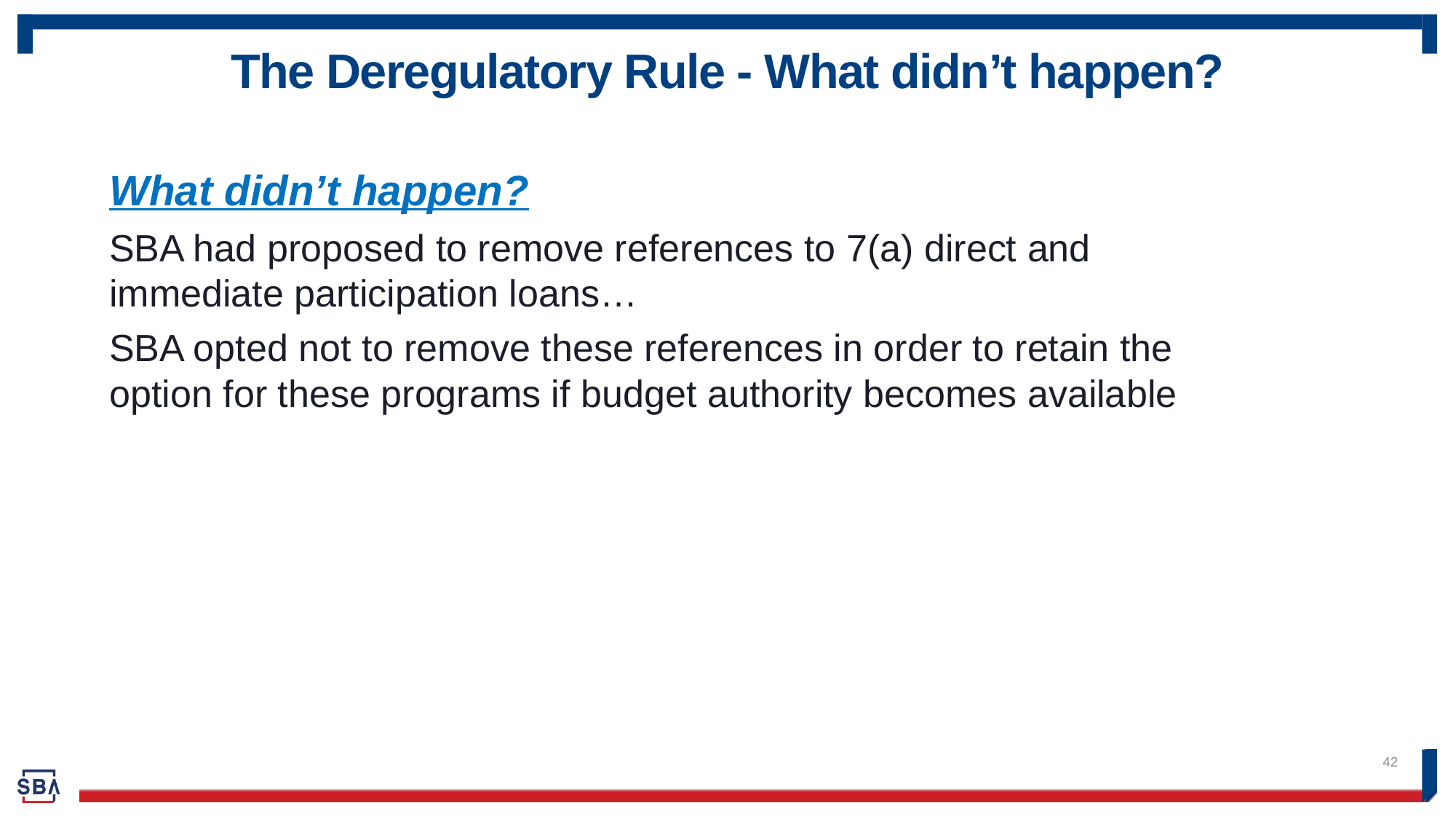

The Deregulatory Rule - What didn’t happen?

What didn’t happen?
SBA had proposed to remove references to 7(a) direct and immediate participation loans…
SBA opted not to remove these references in order to retain the option for these programs if budget authority becomes available
42